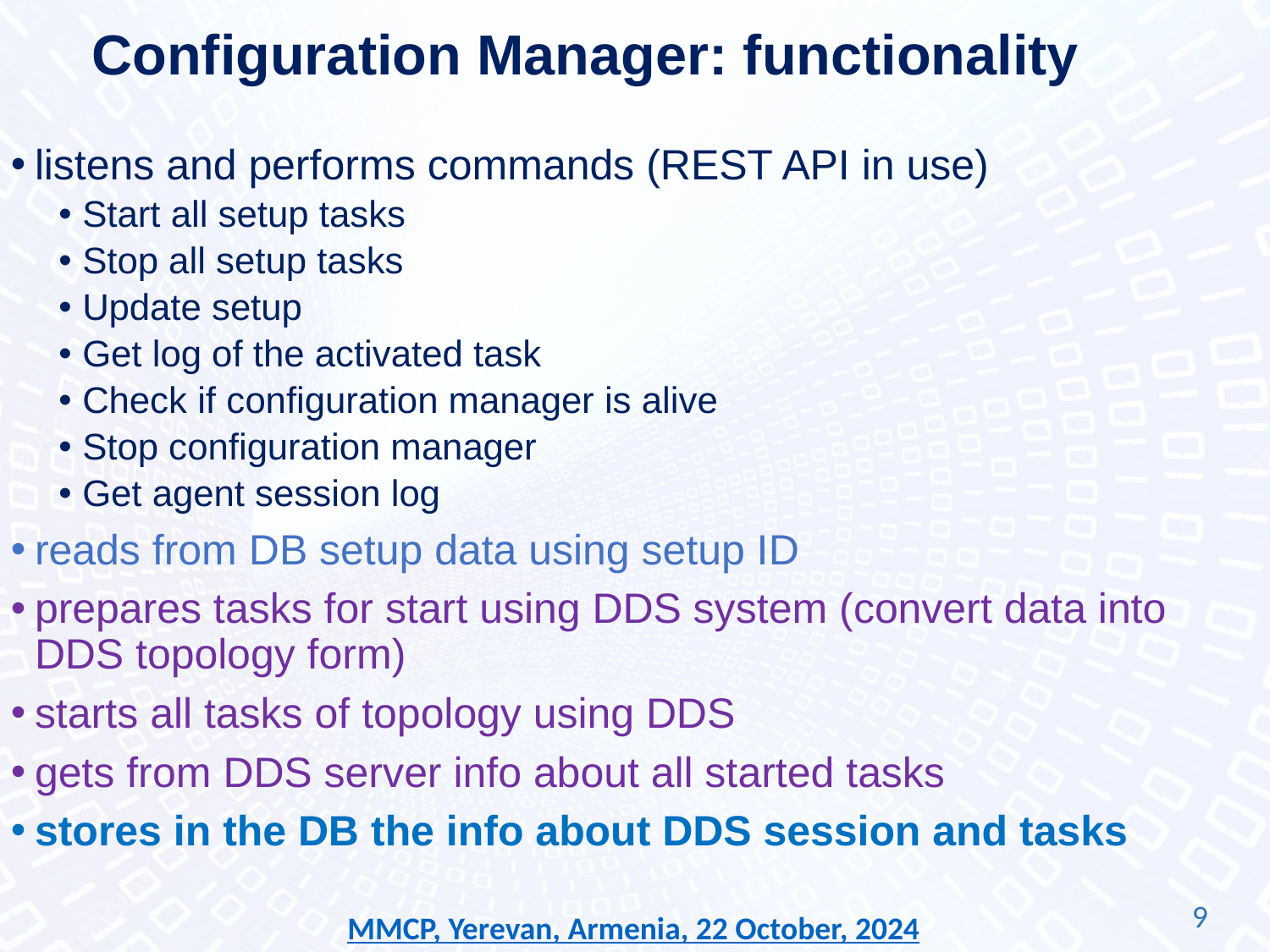

# Configuration Manager: functionality
listens and performs commands (REST API in use)
Start all setup tasks
Stop all setup tasks
Update setup
Get log of the activated task
Check if configuration manager is alive
Stop configuration manager
Get agent session log
reads from DB setup data using setup ID
prepares tasks for start using DDS system (convert data into DDS topology form)
starts all tasks of topology using DDS
gets from DDS server info about all started tasks
stores in the DB the info about DDS session and tasks

9
MMCP, Yerevan, Armenia, 22 October, 2024